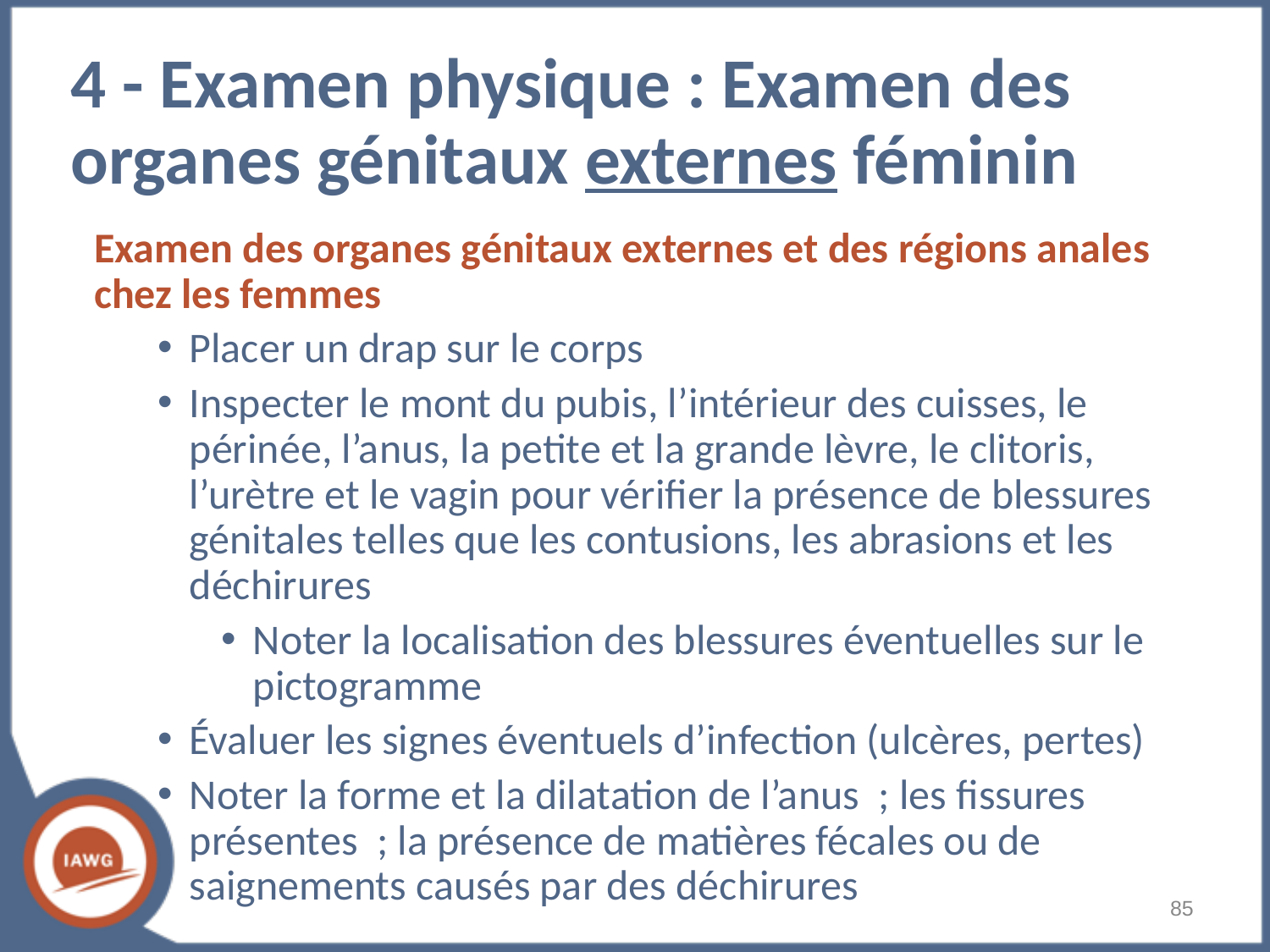

# 4 - Examen physique : Examen des organes génitaux externes féminin
Examen des organes génitaux externes et des régions anales chez les femmes
Placer un drap sur le corps
Inspecter le mont du pubis, l’intérieur des cuisses, le périnée, l’anus, la petite et la grande lèvre, le clitoris, l’urètre et le vagin pour vérifier la présence de blessures génitales telles que les contusions, les abrasions et les déchirures
Noter la localisation des blessures éventuelles sur le pictogramme
Évaluer les signes éventuels d’infection (ulcères, pertes)
Noter la forme et la dilatation de l’anus  ; les fissures présentes  ; la présence de matières fécales ou de saignements causés par des déchirures

85